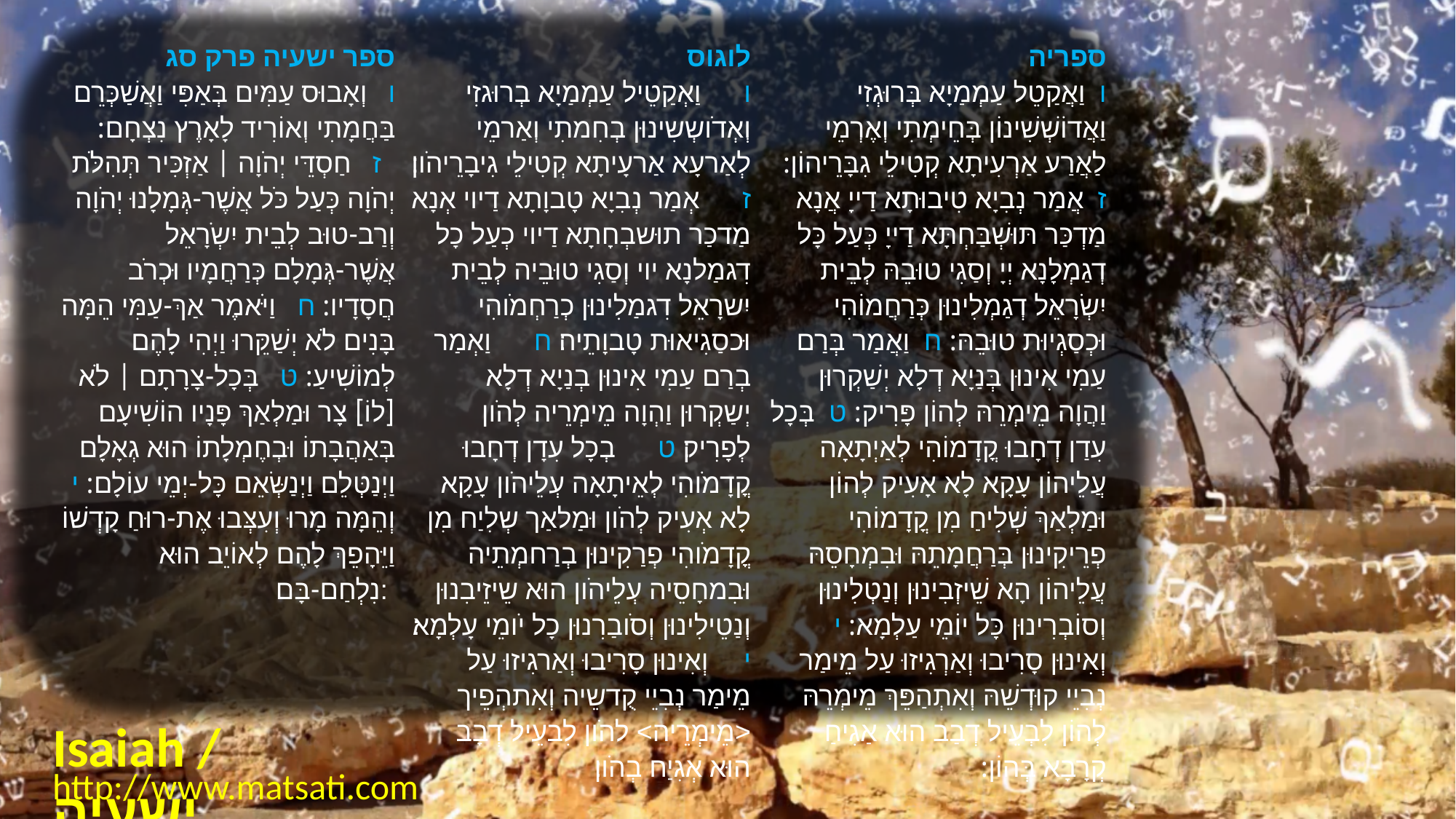

| ﻿ספר ישעיה פרק סג ו   וְאָבוּס עַמִּים בְּאַפִּי וַאֲשַׁכְּרֵם בַּחֲמָתִי וְאוֹרִיד לָאָרֶץ נִצְחָם:       ז   חַסְדֵּי יְהֹוָה | אַזְכִּיר תְּהִלֹּת יְהֹוָה כְּעַל כֹּל אֲשֶׁר-גְּמָלָנוּ יְהֹוָה וְרַב-טוּב לְבֵית יִשְֹרָאֵל אֲשֶׁר-גְּמָלָם כְּרַחֲמָיו וּכְרֹב חֲסָדָיו: ח   וַיֹּאמֶר אַךְ-עַמִּי הֵמָּה בָּנִים לֹא יְשַׁקֵּרוּ וַיְהִי לָהֶם לְמוֹשִׁיעַ: ט   בְּכָל-צָרָתָם | לֹא [לוֹ] צָר וּמַלְאַךְ פָּנָיו הוֹשִׁיעָם בְּאַהֲבָתוֹ וּבְחֶמְלָתוֹ הוּא גְאָלָם וַיְנַטְּלֵם וַיְנַשְּׂאֵם כָּל-יְמֵי עוֹלָם: י   וְהֵמָּה מָרוּ וְעִצְּבוּ אֶת-רוּחַ קָדְשׁוֹ וַיֵּהָפֵךְ לָהֶם לְאוֹיֵב הוּא נִלְחַם-בָּם: | לוגוס ו      וַאְקַטֵיל עַמְמַיָא בְרוּגזִי וְאְדֹושְשִינוּן בְחִמתִי וְאַרמֵי לְאַרעָא אַרעָיתָא קְטִילֵי גִיבָרֵיהֹון׃ ז      אְמַר נְבִיָא טָבוָתָא דַיוי אְנָא מַדכַר תוּשבְחָתָא דַיוי כְעַל כָל דִגמַלנָא יוי וְסַגִי טוּבֵיה לְבֵית יִשרָאֵל דִגמַלִינוּן כְרַחְמֹוהִי וּכסַגִיאוּת טָבוָתֵיה׃ ח      וַאְמַר בְרַם עַמִי אִינוּן בְנַיָא דְלָא יְשַקְרוּן וַהְוָה מֵימְרֵיה לְהֹון לְפָרִיק׃ ט      בְכָל עִדָן דְחָבוּ קֳדָמֹוהִי לְאֵיתָאָה עְלֵיהֹון עָקָא לָא אְעִיק לְהֹון וּמַלאַך שְלִיַח מִן קֳדָמֹוהִי פְרַקִינוּן בְרַחמְתֵיה וּבִמחָסֵיה עְלֵיהֹון הוּא שֵיזֵיבִנוּן וְנַטֵילִינוּן וְסֹובַרִנוּן כָל יֹומֵי עָלְמָא׃ י     וְאִינוּן סָרִיבוּ וְאַרגִיזוּ עַל מֵימַר נְבִיֵי קֻדשֵיה וְאִתהְפֵיך ‭>‬מֵימְרֵיה‭‬‭<‬ להֹון לִבעֵיל דְבָב הוּא אְגִיַח בְהֹון׃ | ספריה ו  וַאֲקַטֵל עַמְמַיָא בְּרוּגְזִי וַאֲדוֹשְׁשִׁינוֹן בְּחֵימְתִי וְאֶרְמֵי לַאֲרַע אַרְעִיתָא קְטִילֵי גִבָּרֵיהוֹן: ז  אֲמַר נְבִיָא טִיבוּתָא דַייָ אֲנָא מַדְכַּר תּוּשְׁבַּחְתָּא דַייָ כְּעַל כָּל דְגַמְלָנָא יְיָ וְסַגִי טוּבֵהּ לְבֵית יִשְׂרָאֵל דְגַמְלִינוּן כְּרַחֲמוֹהִי וּכְסַגְיוּת טוּבֵהּ: ח  וַאֲמַר בְּרַם עַמִי אִינוּן בְּנַיָא דְלָא יְשַׁקְרוּן וַהֲוָה מֵימְרֵהּ לְהוֹן פָּרִיק: ט  בְּכָל עִדַן דְחָבוּ קֳדָמוֹהִי לְאַיְתָאָה עֲלֵיהוֹן עָקָא לָא אָעִיק לְהוֹן וּמַלְאַךְ שְׁלִיחַ מִן קֳדָמוֹהִי פְרֵיקִינוּן בְּרַחֲמָתֵהּ וּבִמְחָסֵהּ עֲלֵיהוֹן הָא שֵׁיזְבִינוּן וְנַטְלִינוּן וְסוֹבְרִינוּן כָּל יוֹמֵי עַלְמָא: י  וְאִינוּן סָרִיבוּ וְאַרְגִיזוּ עַל מֵימַר נְבִיֵי קוּדְשֵׁהּ וְאִתְהַפֵּךְ מֵימְרֵהּ לְהוֹן לִבְעֵיל דְבַב הוּא אַגִיחַ קְרָבָא בְּהוֹן: |
| --- | --- | --- |
Isaiah / ישעיה
http://www.matsati.com